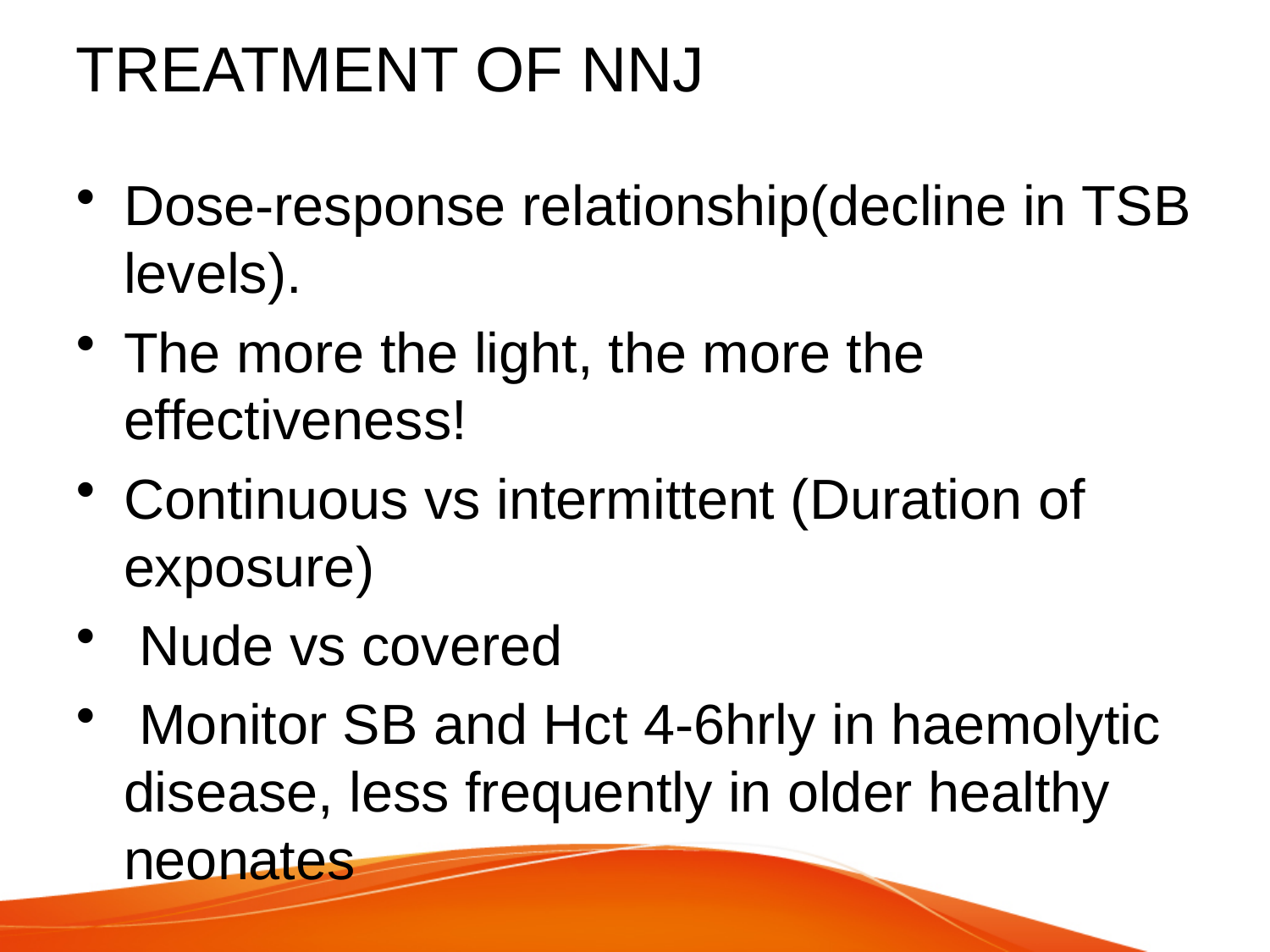

# TREATMENT OF NNJ
Dose-response relationship(decline in TSB levels).
The more the light, the more the effectiveness!
Continuous vs intermittent (Duration of exposure)
 Nude vs covered
 Monitor SB and Hct 4-6hrly in haemolytic disease, less frequently in older healthy neonates